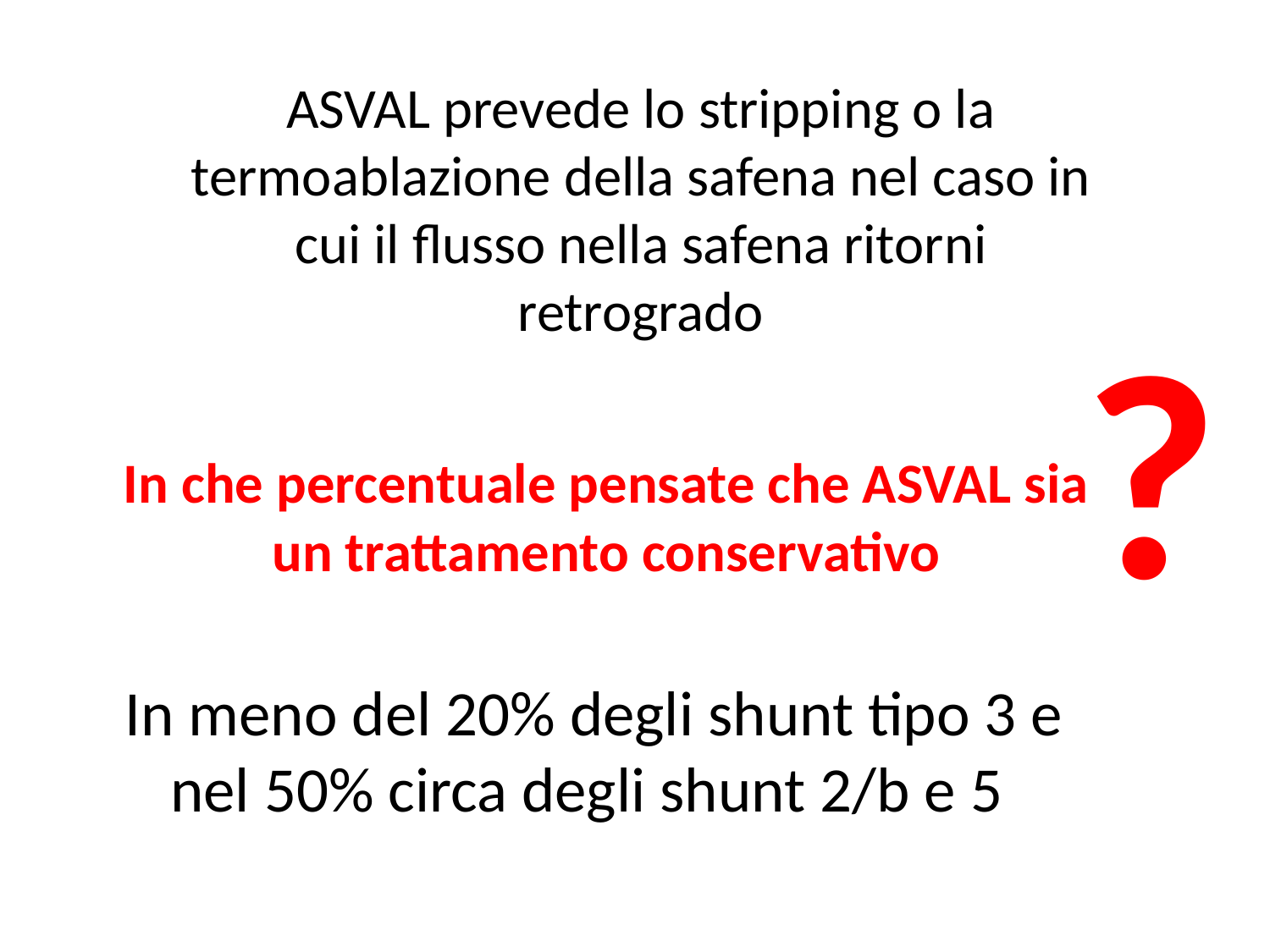

ASVAL prevede lo stripping o la termoablazione della safena nel caso in cui il flusso nella safena ritorni retrogrado
?
In che percentuale pensate che ASVAL sia un trattamento conservativo
In meno del 20% degli shunt tipo 3 e nel 50% circa degli shunt 2/b e 5